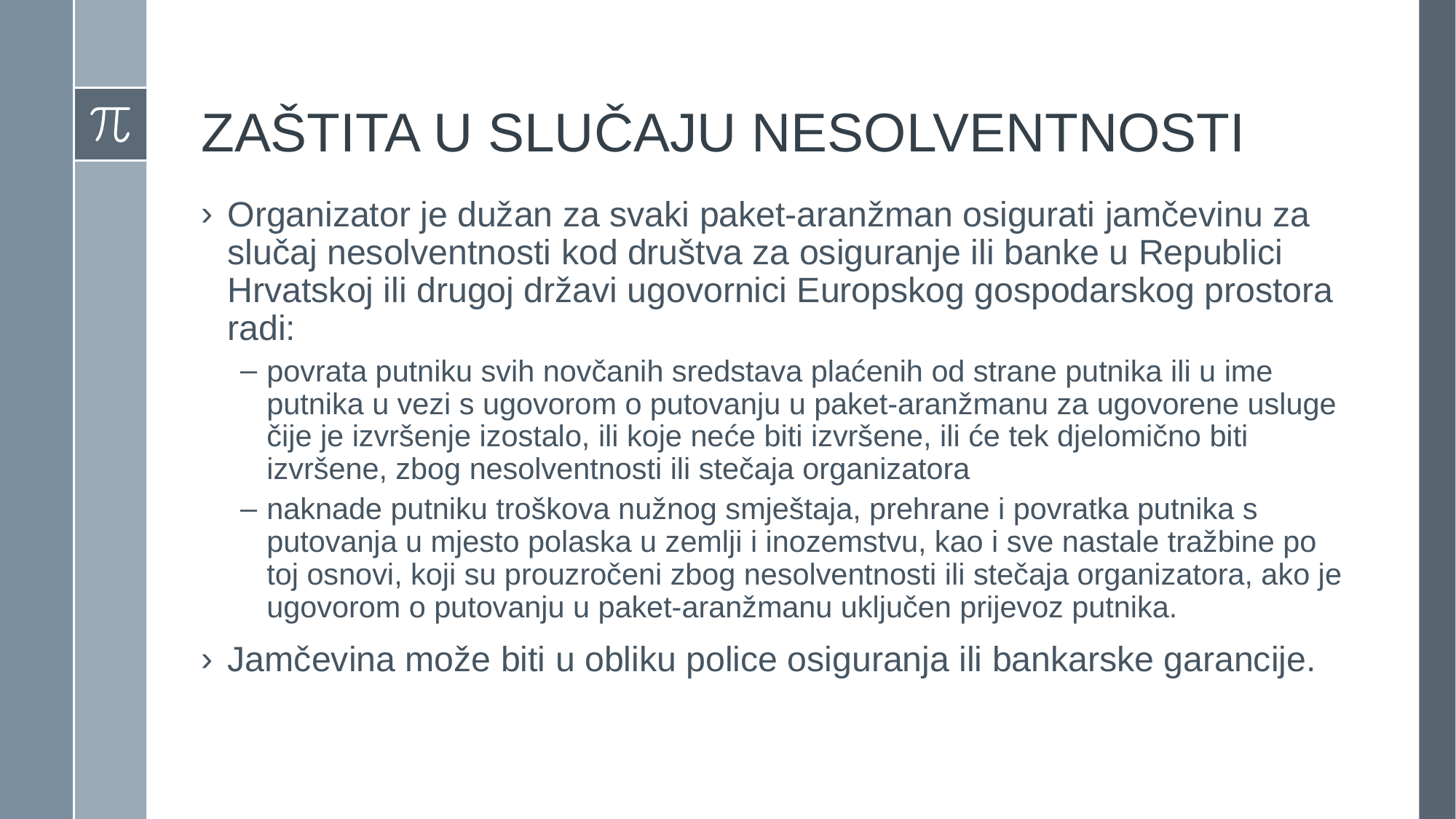

# ZAŠTITA U SLUČAJU NESOLVENTNOSTI
Organizator je dužan za svaki paket-aranžman osigurati jamčevinu za slučaj nesolventnosti kod društva za osiguranje ili banke u Republici Hrvatskoj ili drugoj državi ugovornici Europskog gospodarskog prostora radi:
povrata putniku svih novčanih sredstava plaćenih od strane putnika ili u ime putnika u vezi s ugovorom o putovanju u paket-aranžmanu za ugovorene usluge čije je izvršenje izostalo, ili koje neće biti izvršene, ili će tek djelomično biti izvršene, zbog nesolventnosti ili stečaja organizatora
naknade putniku troškova nužnog smještaja, prehrane i povratka putnika s putovanja u mjesto polaska u zemlji i inozemstvu, kao i sve nastale tražbine po toj osnovi, koji su prouzročeni zbog nesolventnosti ili stečaja organizatora, ako je ugovorom o putovanju u paket-aranžmanu uključen prijevoz putnika.
Jamčevina može biti u obliku police osiguranja ili bankarske garancije.